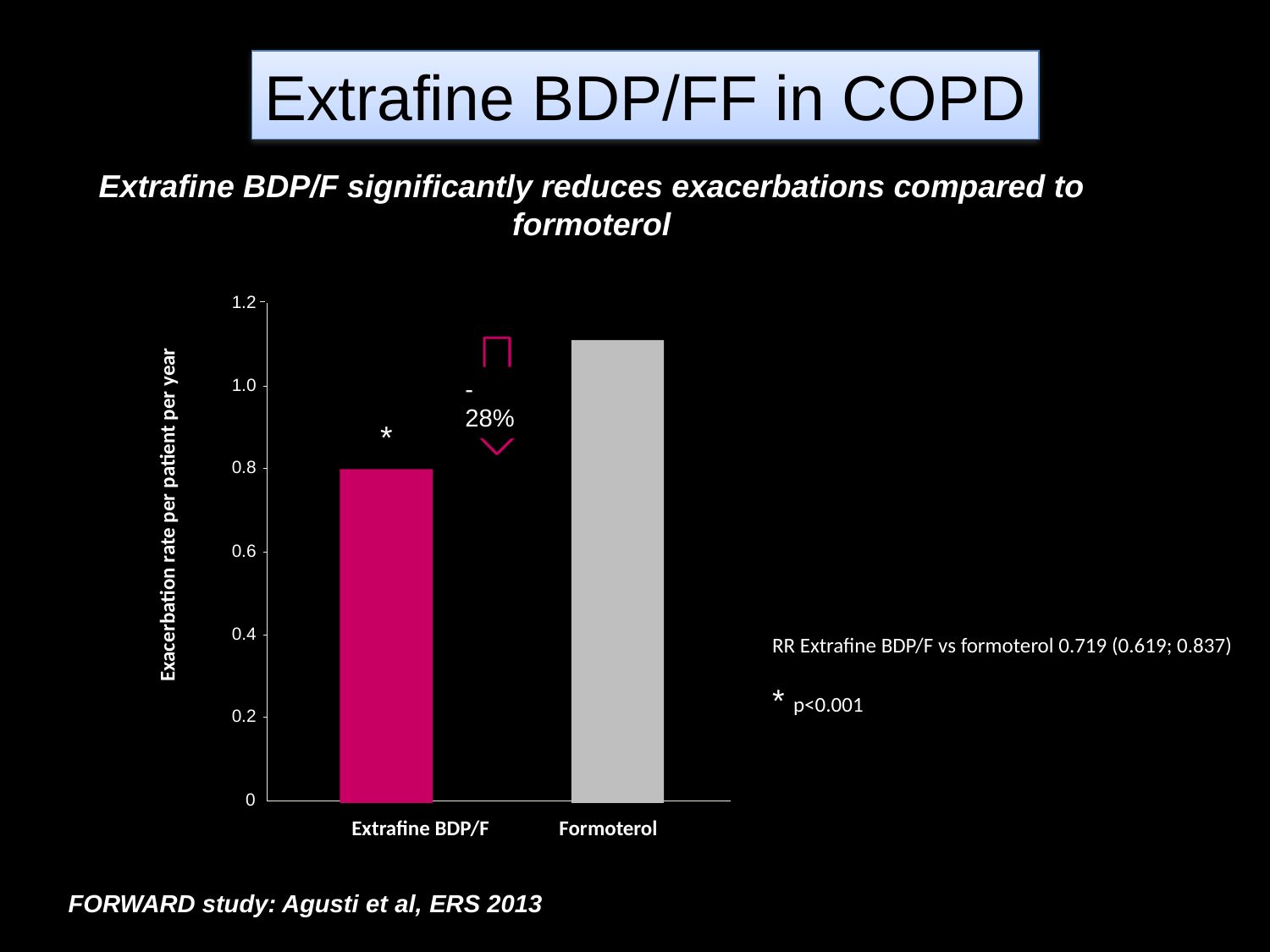

Extrafine BDP/FF in COPD
Extrafine BDP/F significantly reduces exacerbations compared to formoterol
1.2

- 28%
1.0

*
0.8

Exacerbation rate per patient per year
0.6

0.4
RR Extrafine BDP/F vs formoterol 0.719 (0.619; 0.837)

* p<0.001

0.2

0

Extrafine BDP/F
Formoterol
FORWARD study: Agusti et al, ERS 2013